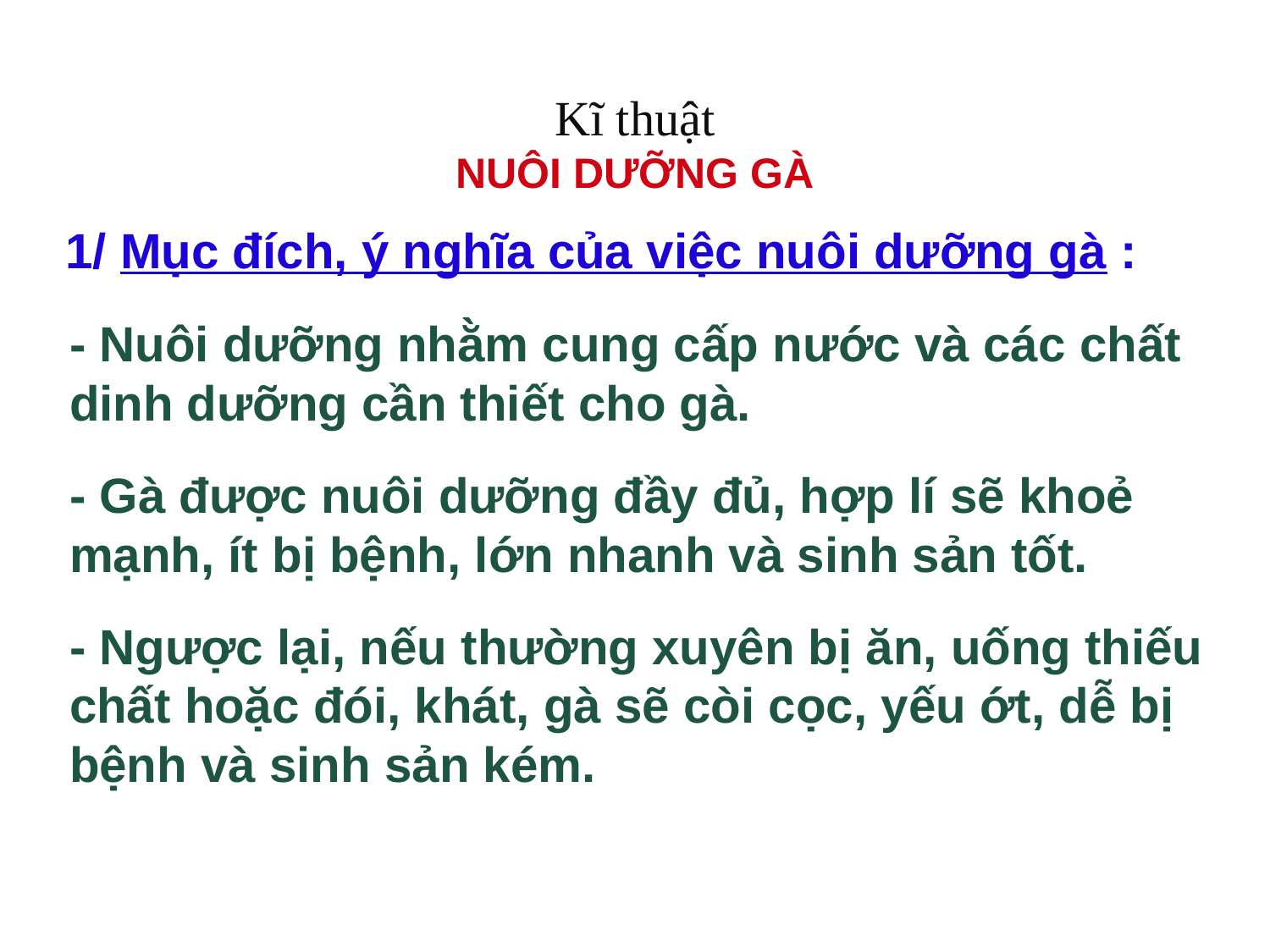

Kĩ thuật
NUÔI DƯỠNG GÀ
1/ Mục đích, ý nghĩa của việc nuôi dưỡng gà :
- Nuôi dưỡng nhằm cung cấp nước và các chất dinh dưỡng cần thiết cho gà.
- Gà được nuôi dưỡng đầy đủ, hợp lí sẽ khoẻ mạnh, ít bị bệnh, lớn nhanh và sinh sản tốt.
- Ngược lại, nếu thường xuyên bị ăn, uống thiếu chất hoặc đói, khát, gà sẽ còi cọc, yếu ớt, dễ bị bệnh và sinh sản kém.